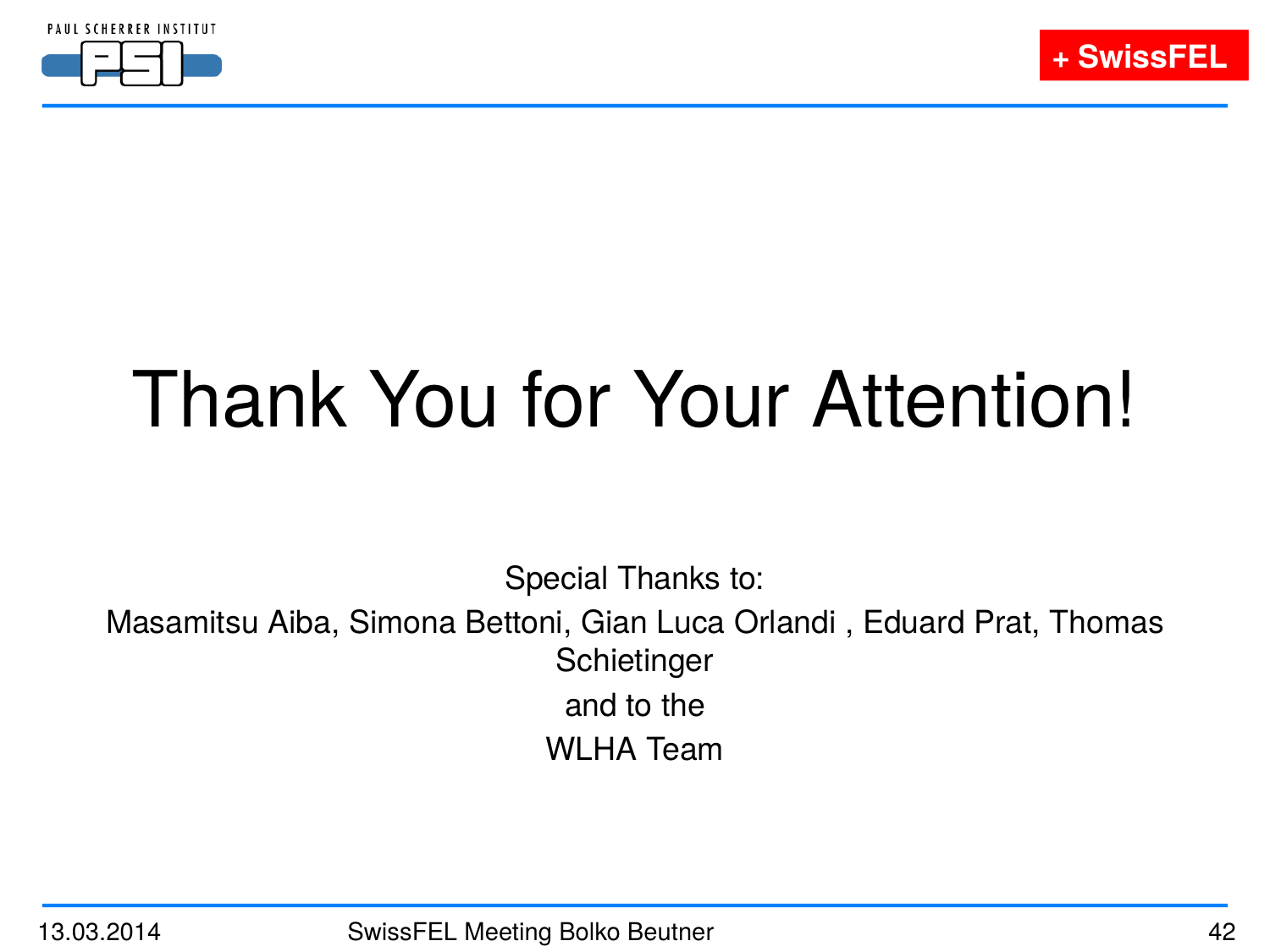

Thank You for Your Attention!

Special Thanks to:
Masamitsu Aiba, Simona Bettoni, Gian Luca Orlandi , Eduard Prat, Thomas Schietinger
and to the
WLHA Team
13.03.2014
SwissFEL Meeting Bolko Beutner
42